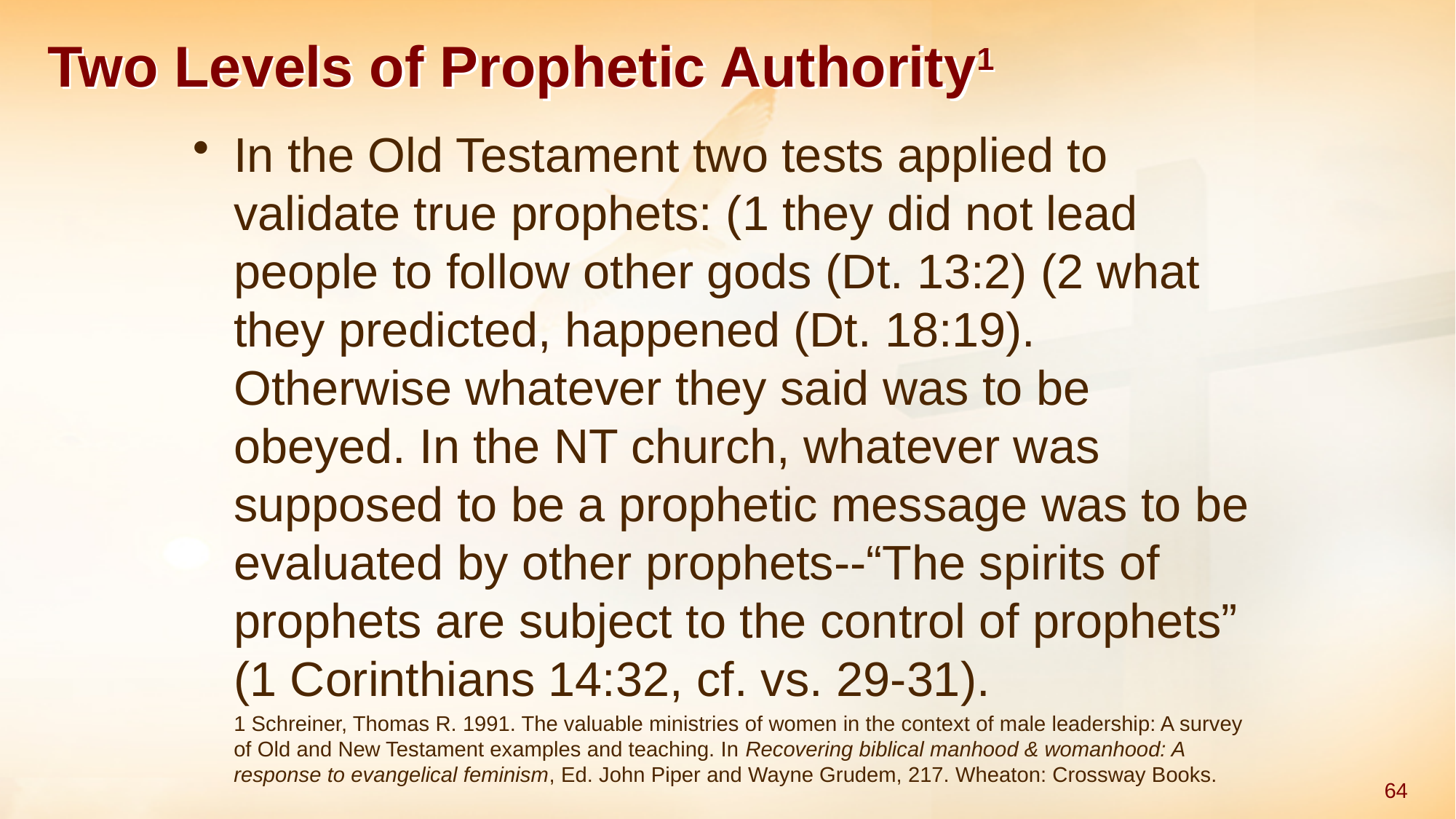

# Two Levels of Prophetic Authority1
In the Old Testament two tests applied to validate true prophets: (1 they did not lead people to follow other gods (Dt. 13:2) (2 what they predicted, happened (Dt. 18:19). Otherwise whatever they said was to be obeyed. In the NT church, whatever was supposed to be a prophetic message was to be evaluated by other prophets--“The spirits of prophets are subject to the control of prophets” (1 Corinthians 14:32, cf. vs. 29-31).
	1 Schreiner, Thomas R. 1991. The valuable ministries of women in the context of male leadership: A survey of Old and New Testament examples and teaching. In Recovering biblical manhood & womanhood: A response to evangelical feminism, Ed. John Piper and Wayne Grudem, 217. Wheaton: Crossway Books.

64